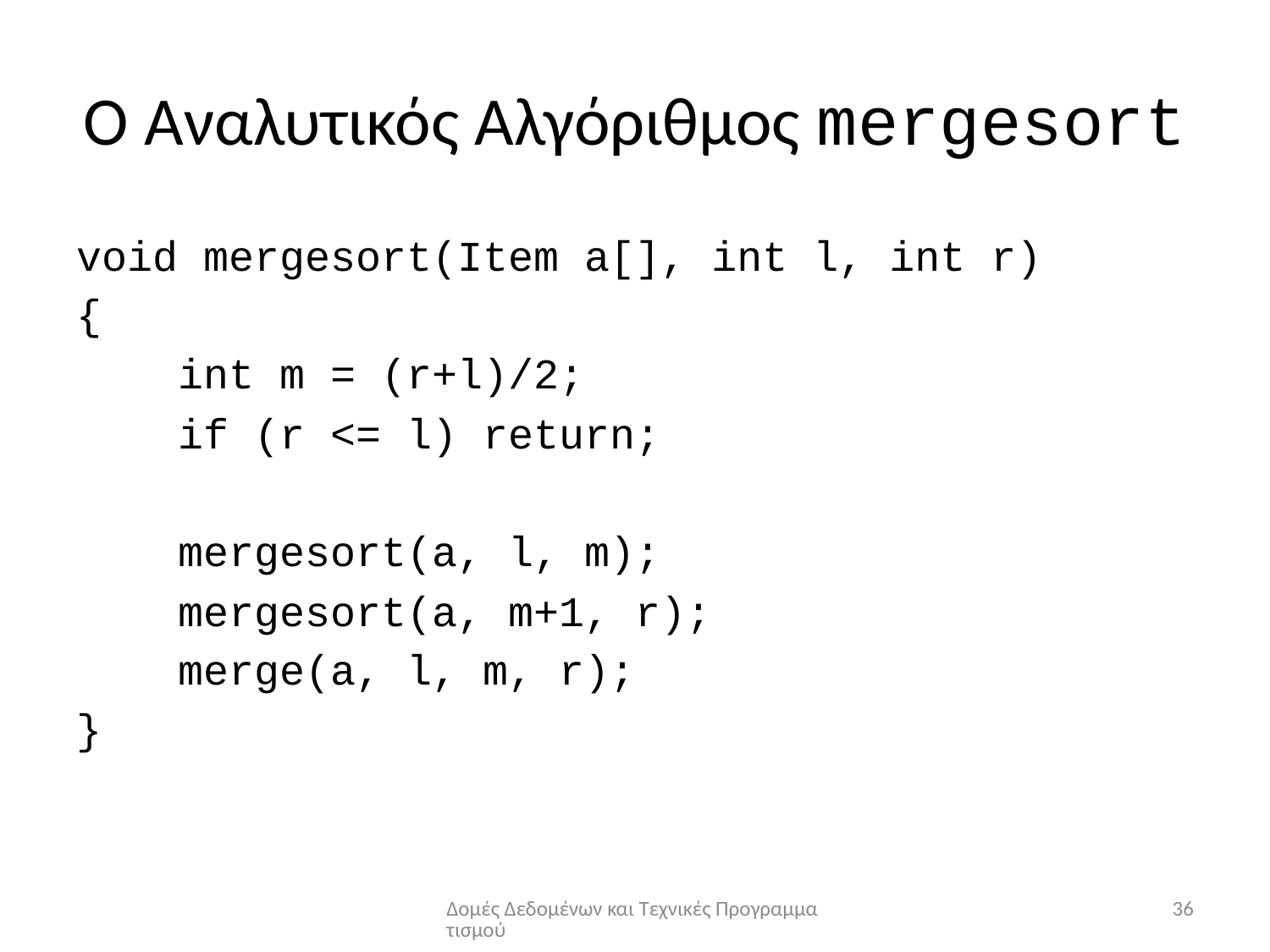

# Ο Αναλυτικός Αλγόριθμος mergesort
void mergesort(Item a[], int l, int r)
{
    int m = (r+l)/2;
    if (r <= l) return;

    mergesort(a, l, m);
    mergesort(a, m+1, r);
    merge(a, l, m, r);
}
Δομές Δεδομένων και Τεχνικές Προγραμματισμού
36